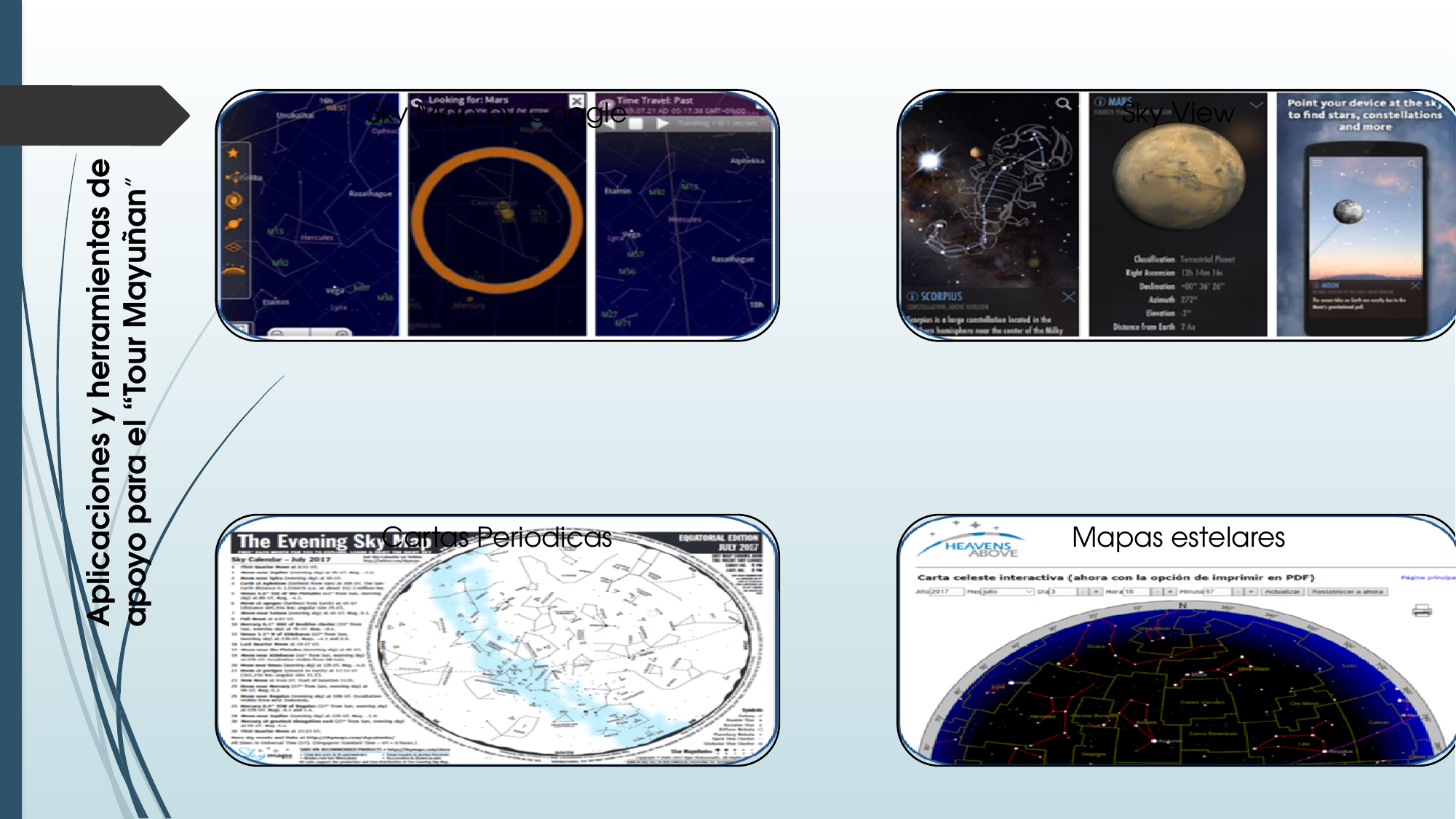

Sky Map by Google
Sky View
Mapas estelares
Cartas Periodicas
Aplicaciones y herramientas de apoyo para el “Tour Mayuñan”